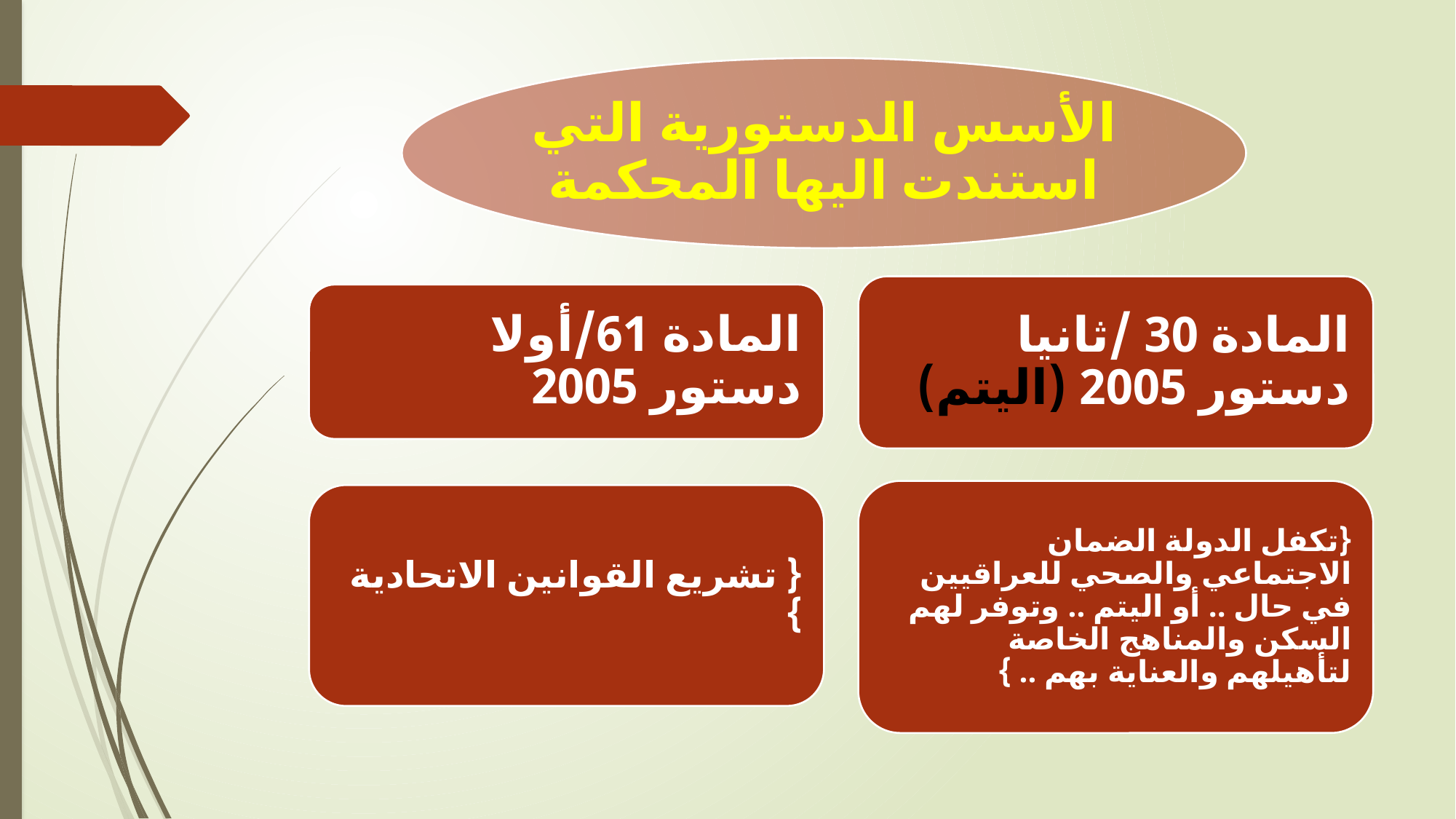

الأسس الدستورية التي استندت اليها المحكمة
المادة 30 /ثانيا دستور 2005 (اليتم)
{تكفل الدولة الضمان الاجتماعي والصحي للعراقيين في حال .. أو اليتم .. وتوفر لهم السكن والمناهج الخاصة لتأهيلهم والعناية بهم .. }
المادة 61/أولا دستور 2005
{ تشريع القوانين الاتحادية }